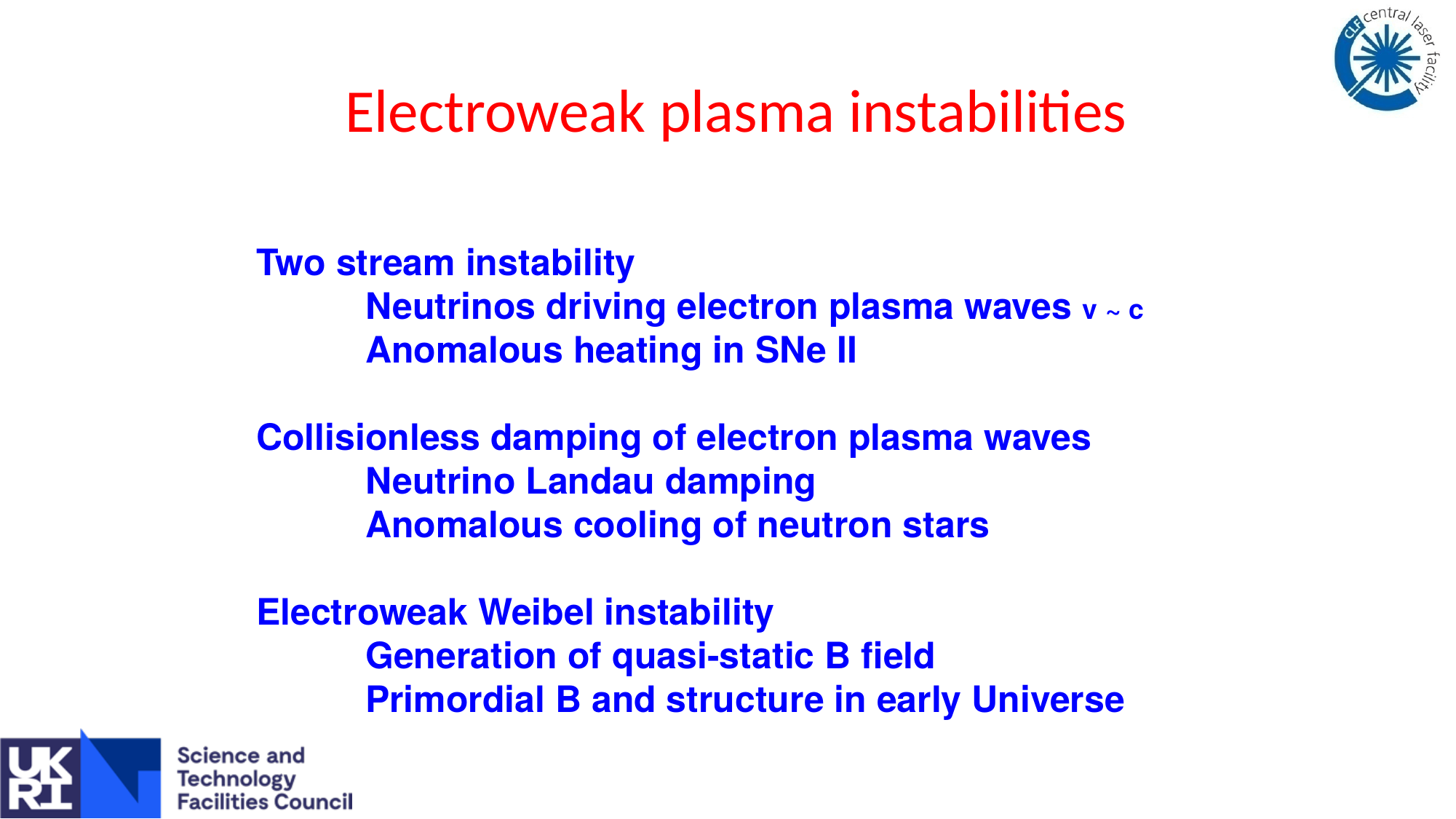

# Electroweak plasma instabilities
Two stream instability
	Neutrinos driving electron plasma waves v ~ c
	Anomalous heating in SNe II

Collisionless damping of electron plasma waves
	Neutrino Landau damping
	Anomalous cooling of neutron stars

Electroweak Weibel instability
	Generation of quasi-static B field
	Primordial B and structure in early Universe